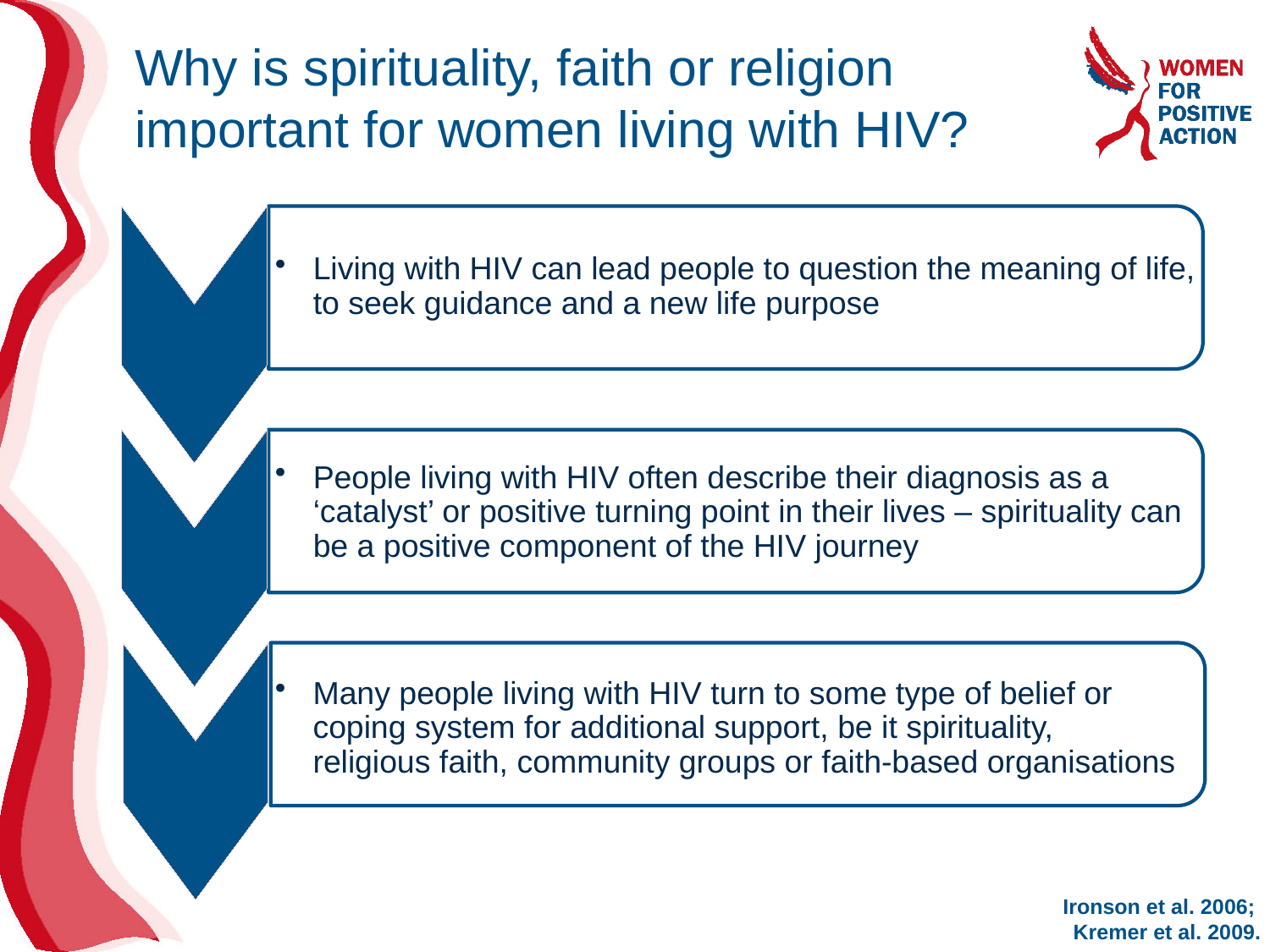

# Why is spirituality, faith or religion important for women living with HIV?

Living with HIV can lead people to question the meaning of life, to seek guidance and a new life purpose

People living with HIV often describe their diagnosis as a ‘catalyst’ or positive turning point in their lives – spirituality can be a positive component of the HIV journey

Many people living with HIV turn to some type of belief or coping system for additional support, be it spirituality,
religious faith, community groups or faith-based organisations

Ironson et al. 2006;
Kremer et al. 2009.